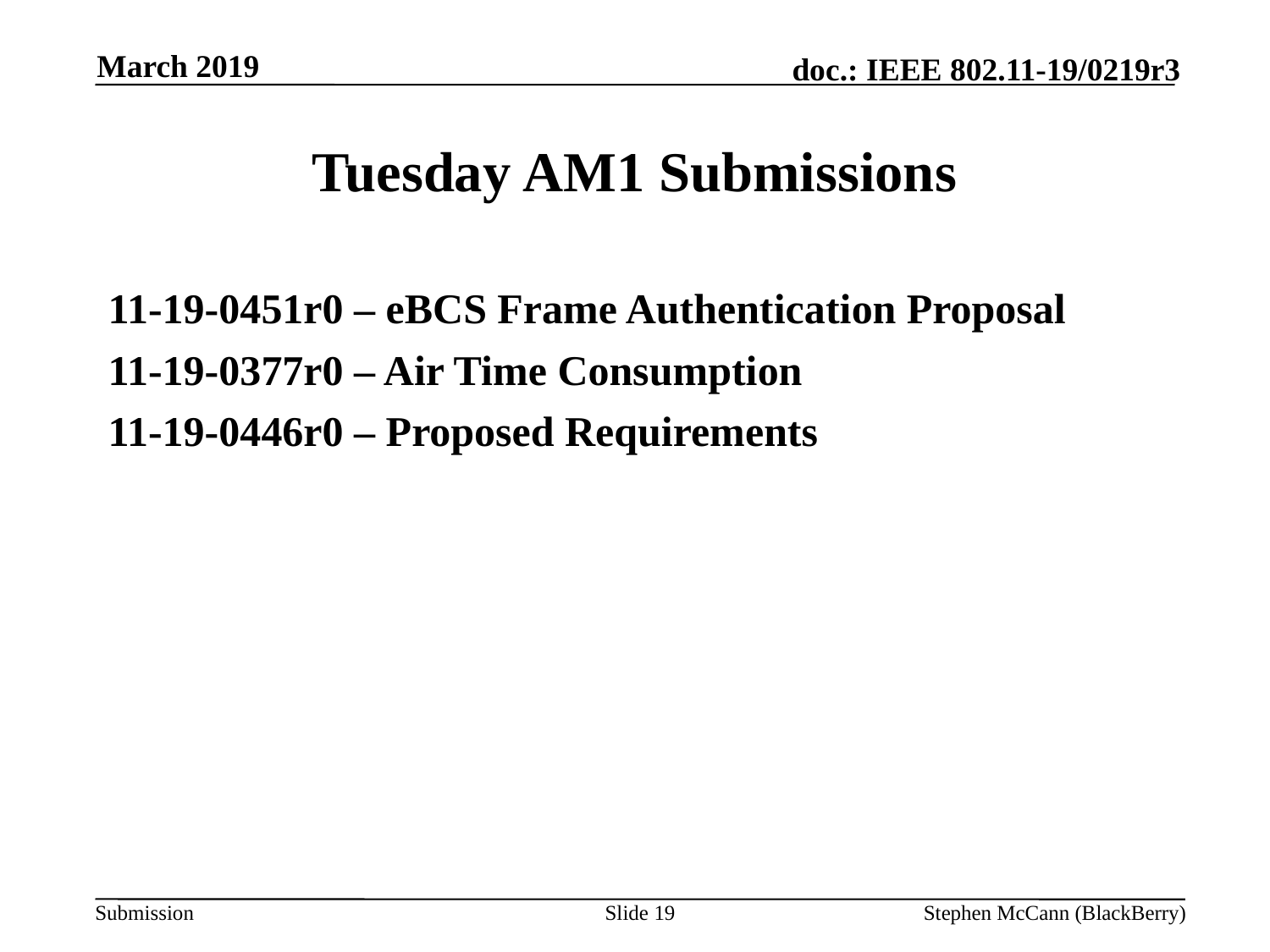

March 2019
# Tuesday AM1 Submissions
11-19-0451r0 – eBCS Frame Authentication Proposal
11-19-0377r0 – Air Time Consumption
11-19-0446r0 – Proposed Requirements

Slide 19
Stephen McCann (BlackBerry)